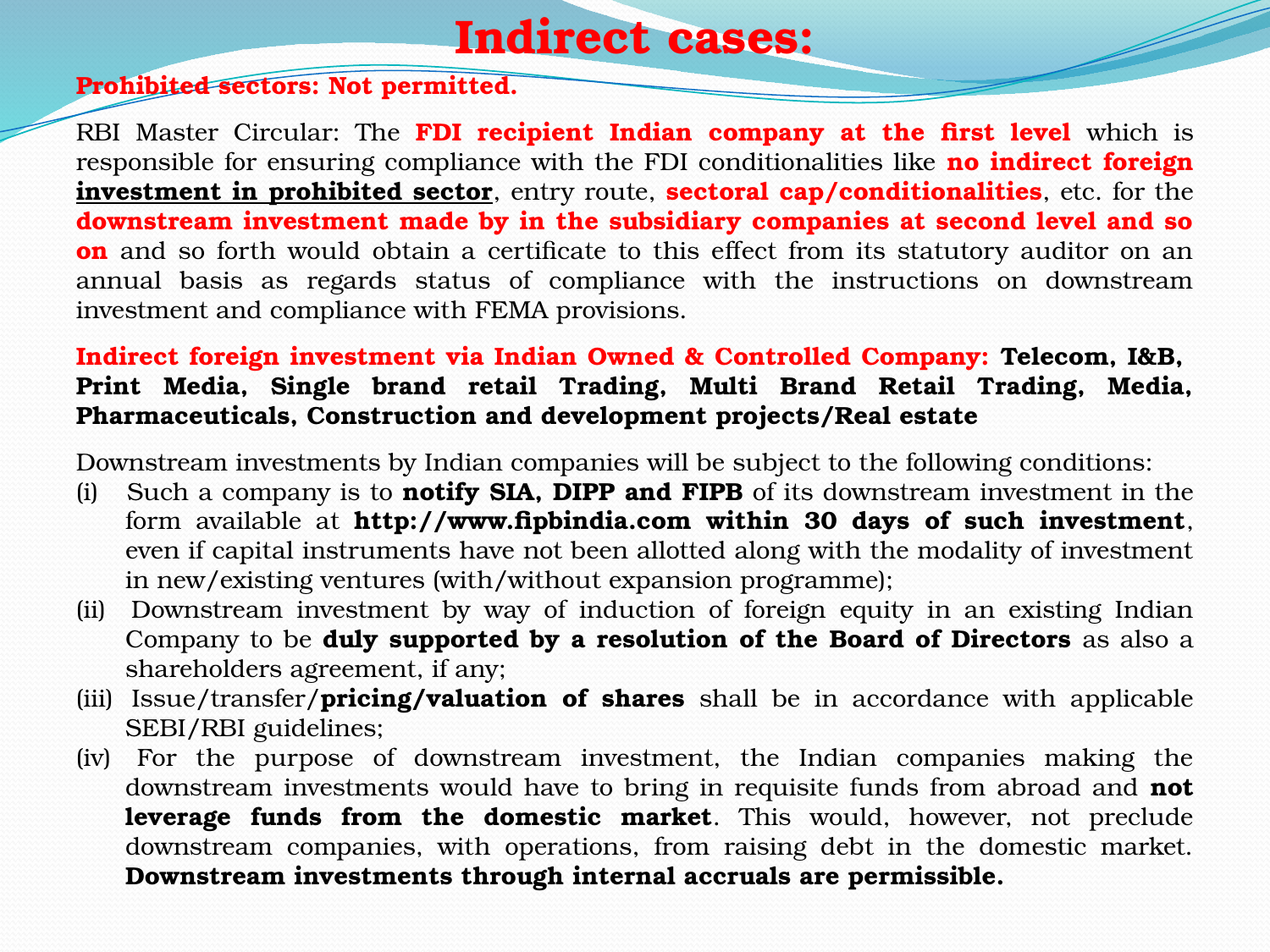

# Indirect cases:
Prohibited sectors: Not permitted.

RBI Master Circular: The FDI recipient Indian company at the first level which is responsible for ensuring compliance with the FDI conditionalities like no indirect foreign investment in prohibited sector, entry route, sectoral cap/conditionalities, etc. for the downstream investment made by in the subsidiary companies at second level and so on and so forth would obtain a certificate to this effect from its statutory auditor on an annual basis as regards status of compliance with the instructions on downstream investment and compliance with FEMA provisions.

Indirect foreign investment via Indian Owned & Controlled Company: Telecom, I&B,  Print Media, Single brand retail Trading, Multi Brand Retail Trading, Media, Pharmaceuticals, Construction and development projects/Real estate

Downstream investments by Indian companies will be subject to the following conditions:
(i) 	Such a company is to notify SIA, DIPP and FIPB of its downstream investment in the form available at http://www.fipbindia.com within 30 days of such investment, even if capital instruments have not been allotted along with the modality of investment in new/existing ventures (with/without expansion programme);
(ii) 	Downstream investment by way of induction of foreign equity in an existing Indian Company to be duly supported by a resolution of the Board of Directors as also a shareholders agreement, if any;
(iii) 	Issue/transfer/pricing/valuation of shares shall be in accordance with applicable SEBI/RBI guidelines;
(iv) 	For the purpose of downstream investment, the Indian companies making the downstream investments would have to bring in requisite funds from abroad and not leverage funds from the domestic market. This would, however, not preclude downstream companies, with operations, from raising debt in the domestic market. Downstream investments through internal accruals are permissible.